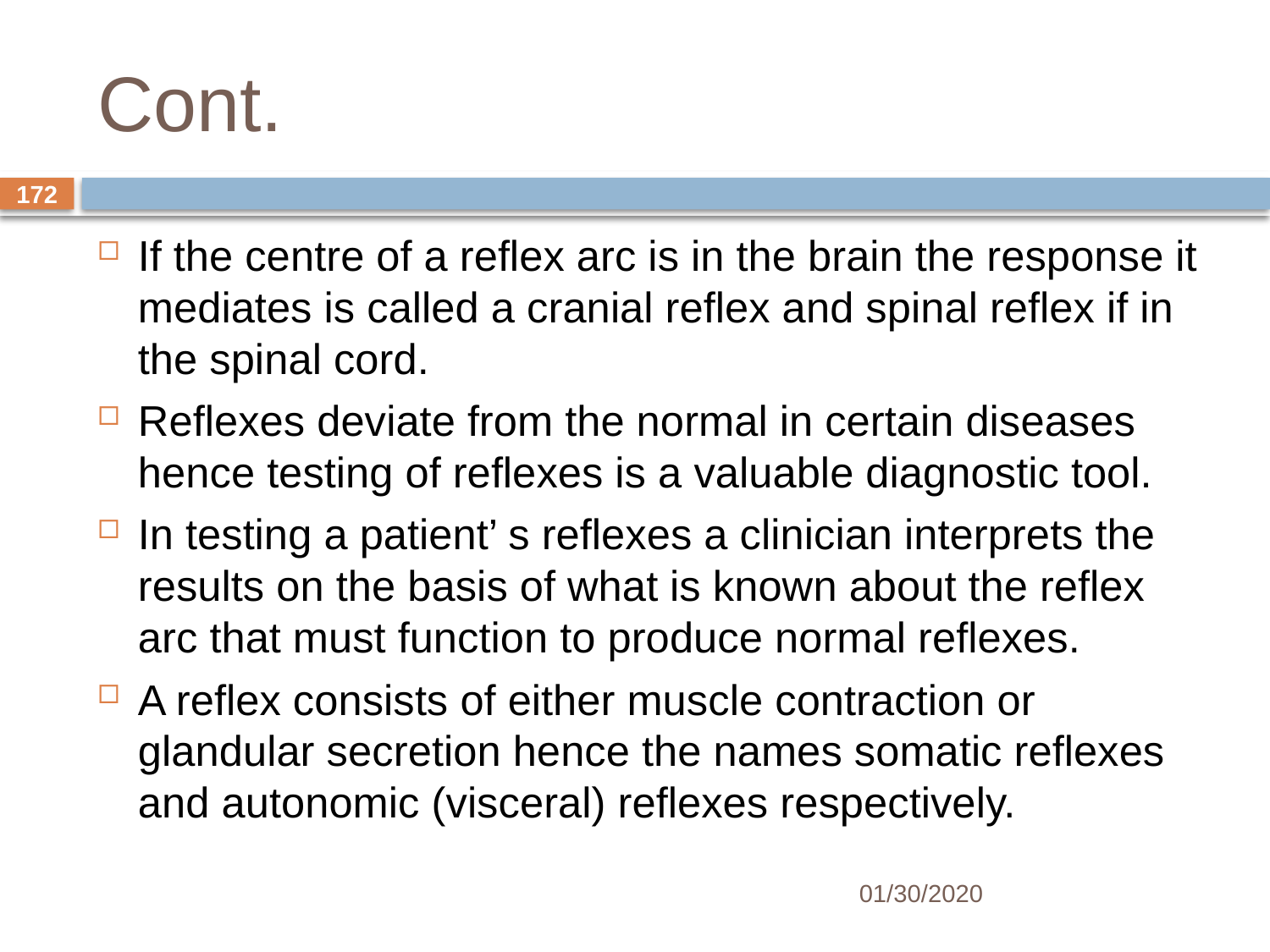

# Cont.
172
If the centre of a reflex arc is in the brain the response it mediates is called a cranial reflex and spinal reflex if in the spinal cord.
Reflexes deviate from the normal in certain diseases hence testing of reflexes is a valuable diagnostic tool.
In testing a patient’ s reflexes a clinician interprets the results on the basis of what is known about the reflex arc that must function to produce normal reflexes.
A reflex consists of either muscle contraction or glandular secretion hence the names somatic reflexes and autonomic (visceral) reflexes respectively.
01/30/2020